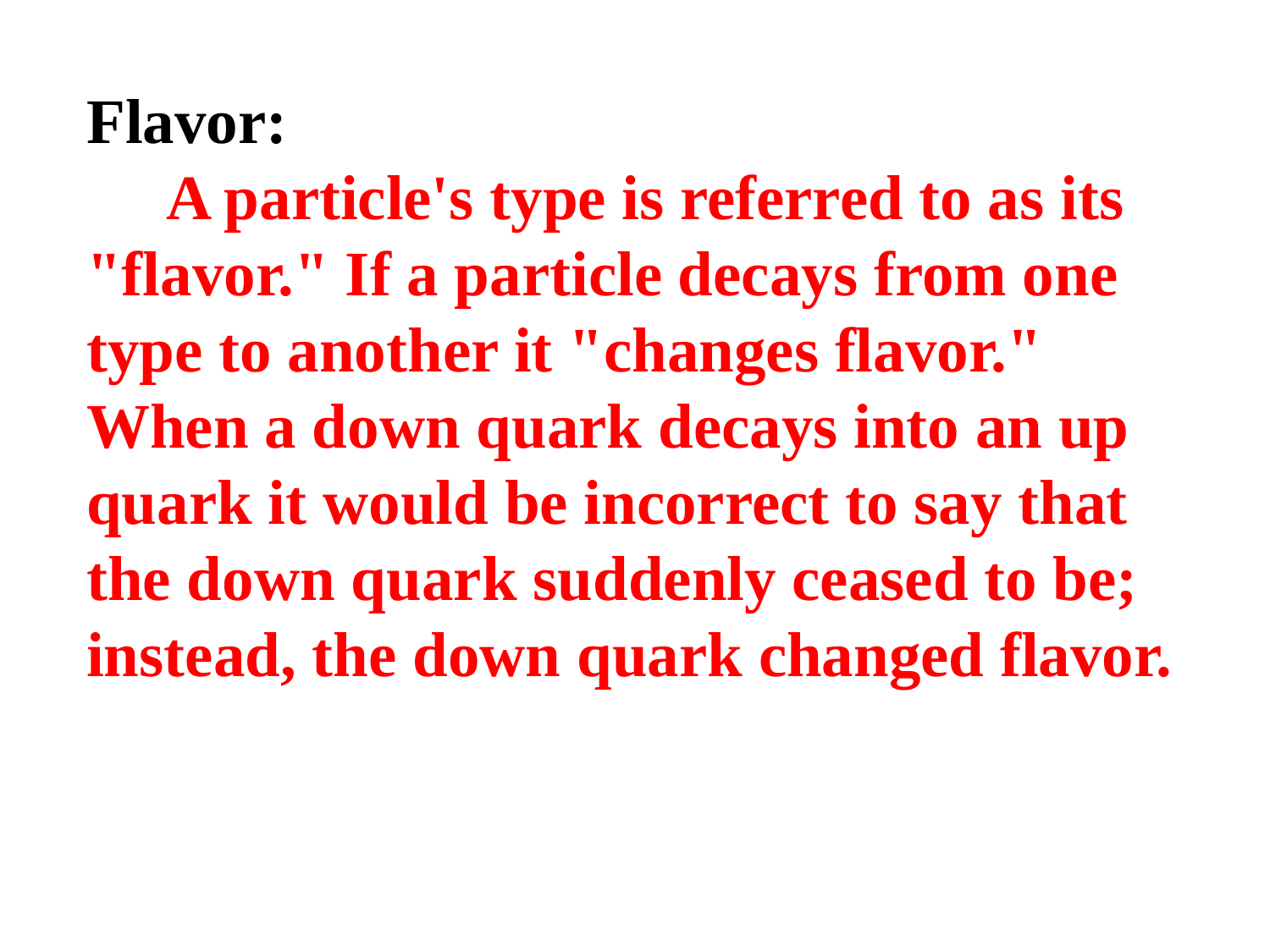

Flavor:
     A particle's type is referred to as its "flavor." If a particle decays from one type to another it "changes flavor." When a down quark decays into an up quark it would be incorrect to say that the down quark suddenly ceased to be; instead, the down quark changed flavor.